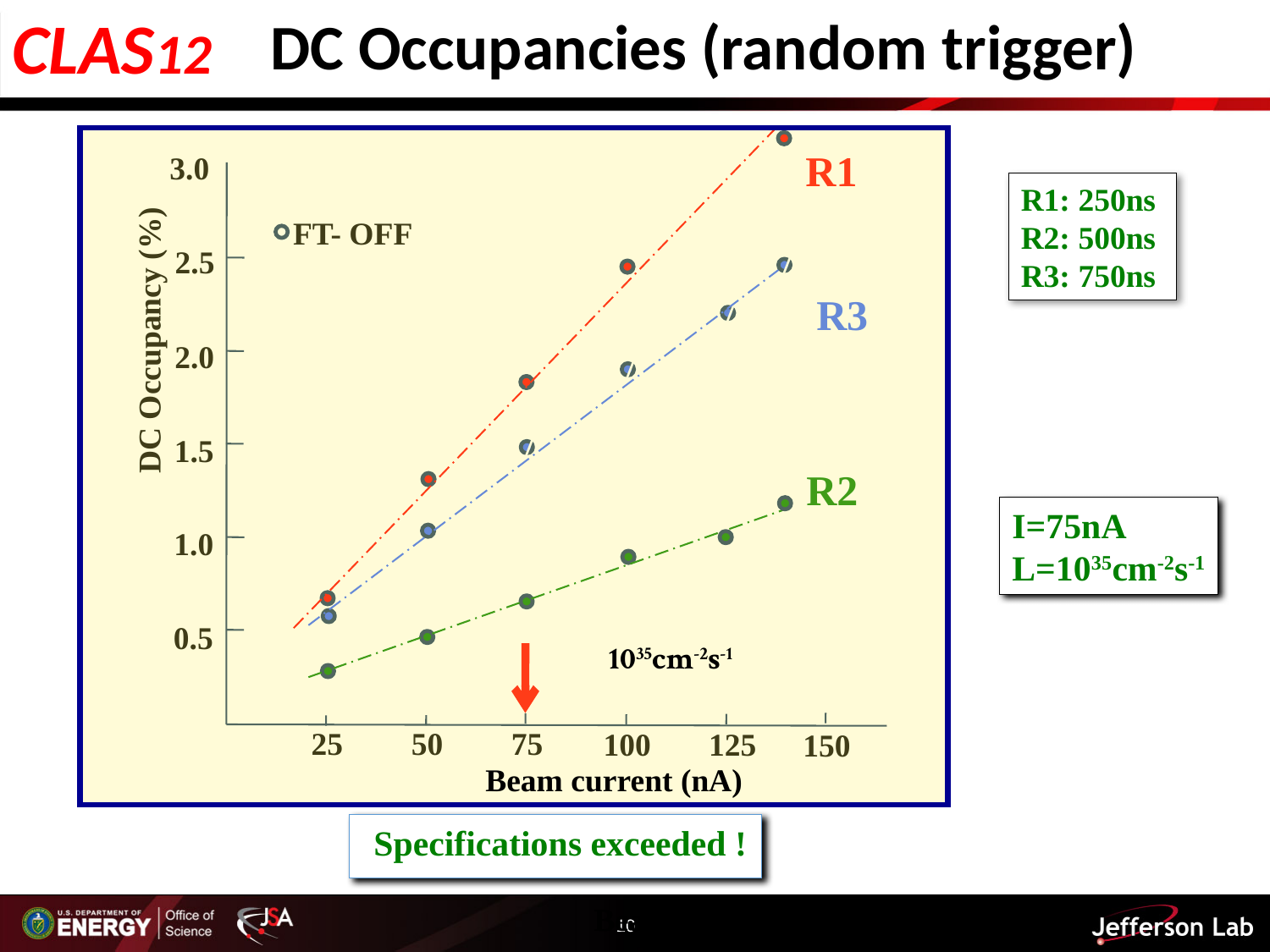

CLAS12
DC Occupancies (random trigger)

		         1035cm-2s-1

R1
3.0
R1: 250ns
R2: 500ns
R3: 750ns
FT- OFF

2.5
/

R3
/
DC Occupancy (%)
2.0
/

1.5
/
R2

I=75nA
L=1035cm-2s-1

1.0

0.5

25
50
75
100
125
150
Beam current (nA)

Specifications exceeded !
Beam current (nA)